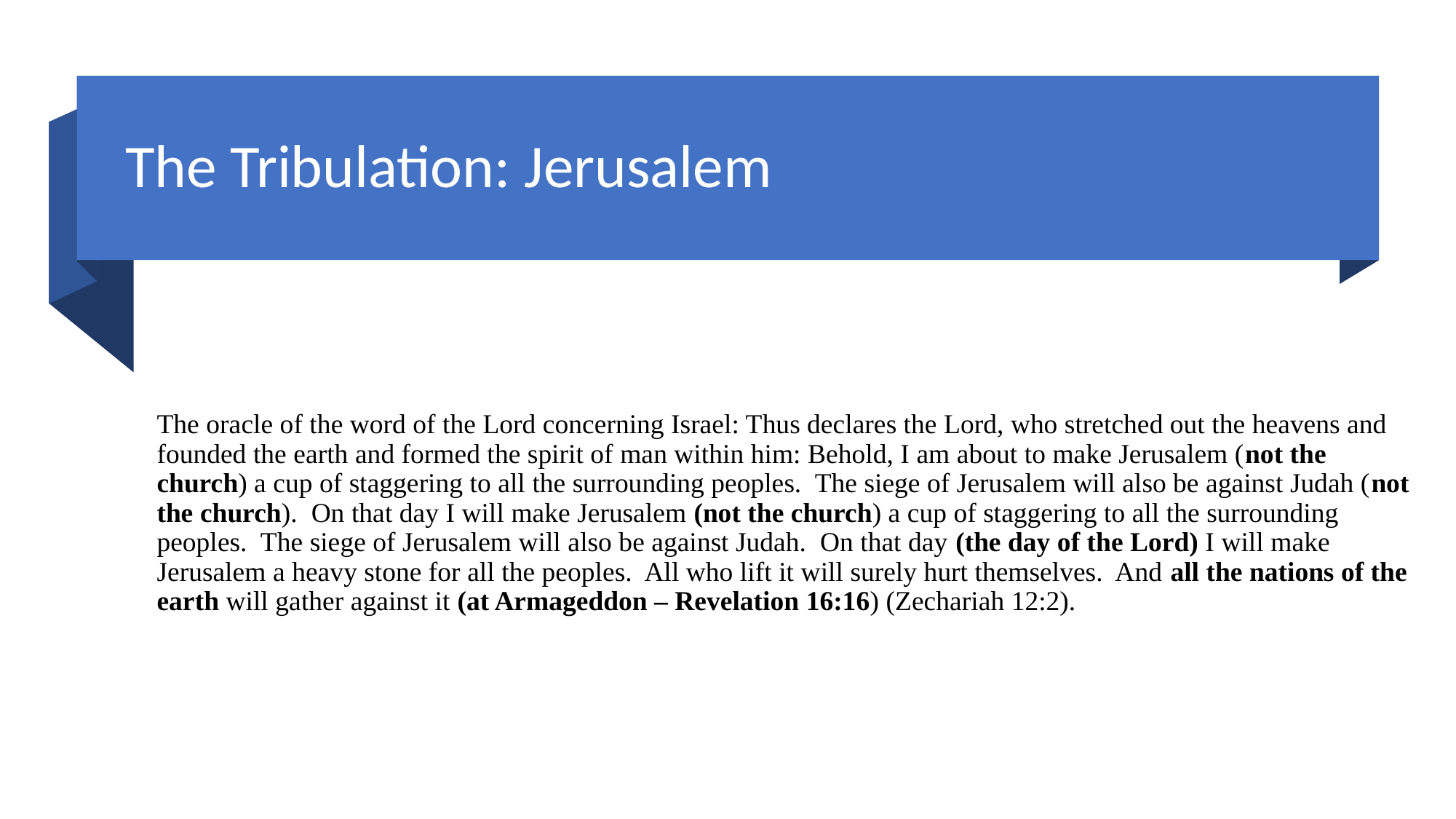

# The Tribulation: Jerusalem

The oracle of the word of the Lord concerning Israel: Thus declares the Lord, who stretched out the heavens and founded the earth and formed the spirit of man within him: Behold, I am about to make Jerusalem (not the church) a cup of staggering to all the surrounding peoples.  The siege of Jerusalem will also be against Judah (not the church).  On that day I will make Jerusalem (not the church) a cup of staggering to all the surrounding peoples.  The siege of Jerusalem will also be against Judah.  On that day (the day of the Lord) I will make Jerusalem a heavy stone for all the peoples.  All who lift it will surely hurt themselves.  And all the nations of the earth will gather against it (at Armageddon – Revelation 16:16) (Zechariah 12:2).